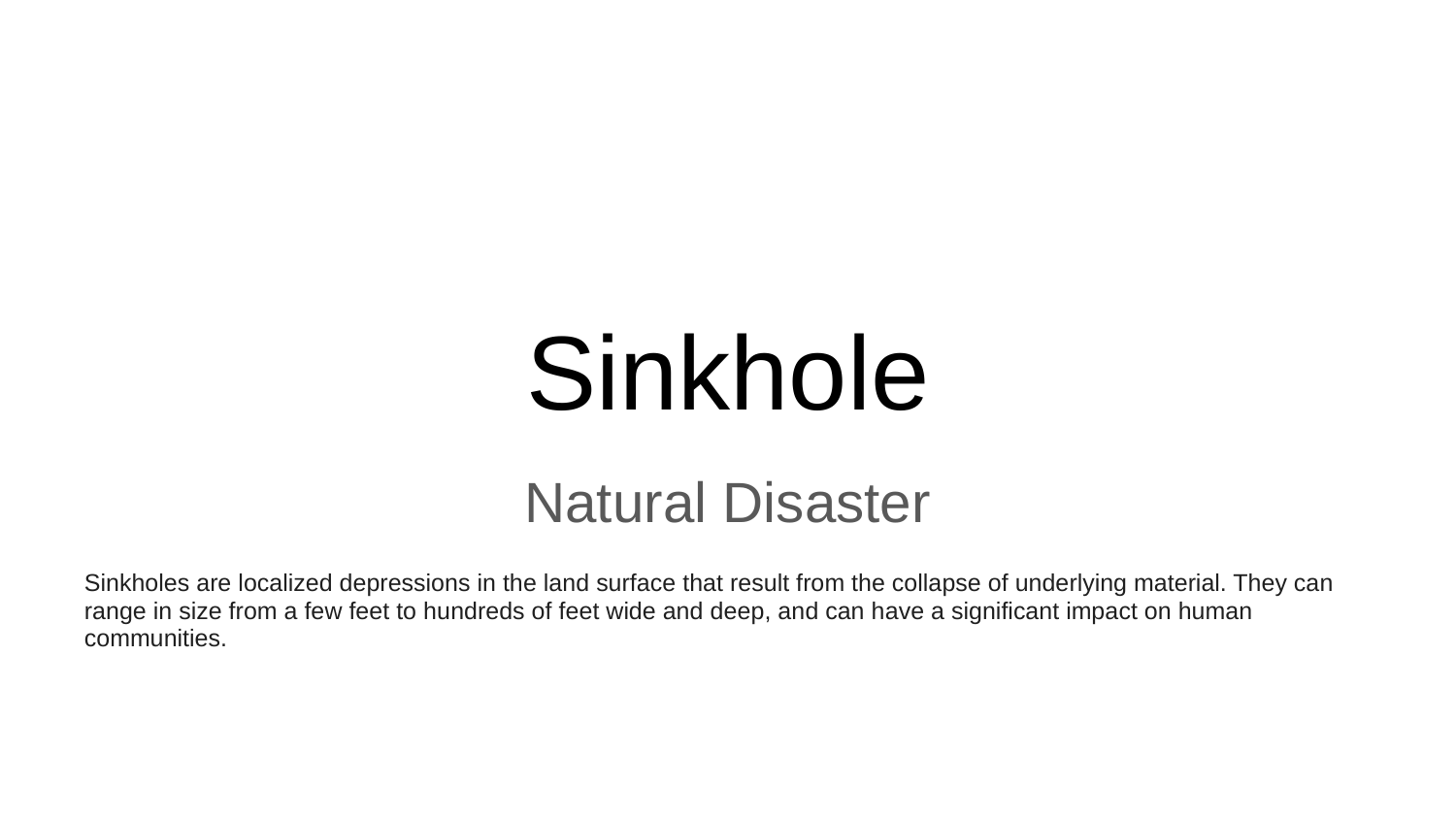

# Sinkhole
Natural Disaster
Sinkholes are localized depressions in the land surface that result from the collapse of underlying material. They can range in size from a few feet to hundreds of feet wide and deep, and can have a significant impact on human communities.